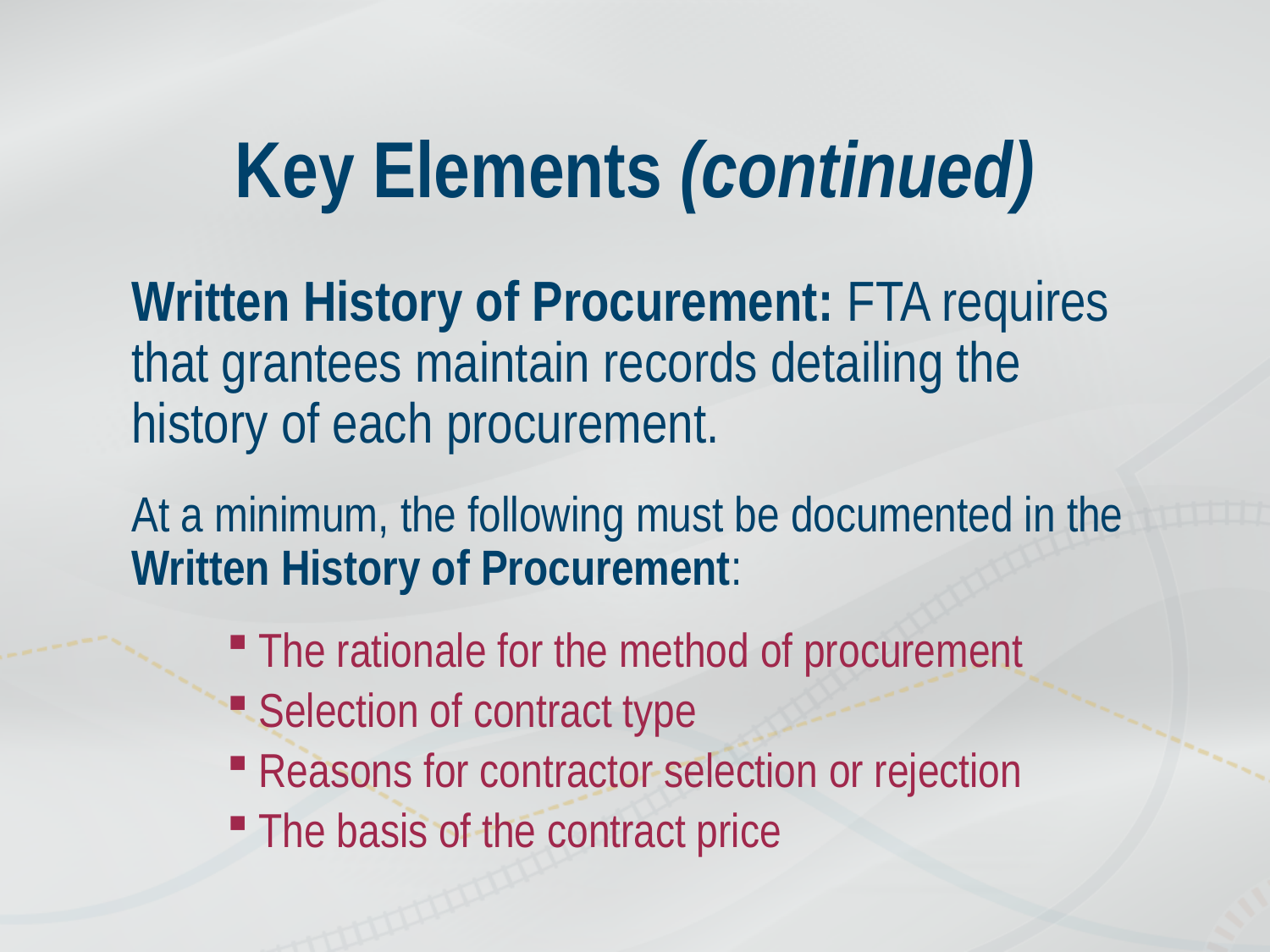

# Key Elements (continued)
	Written History of Procurement: FTA requires that grantees maintain records detailing the history of each procurement.

	At a minimum, the following must be documented in the Written History of Procurement:

The rationale for the method of procurement
Selection of contract type
Reasons for contractor selection or rejection
The basis of the contract price